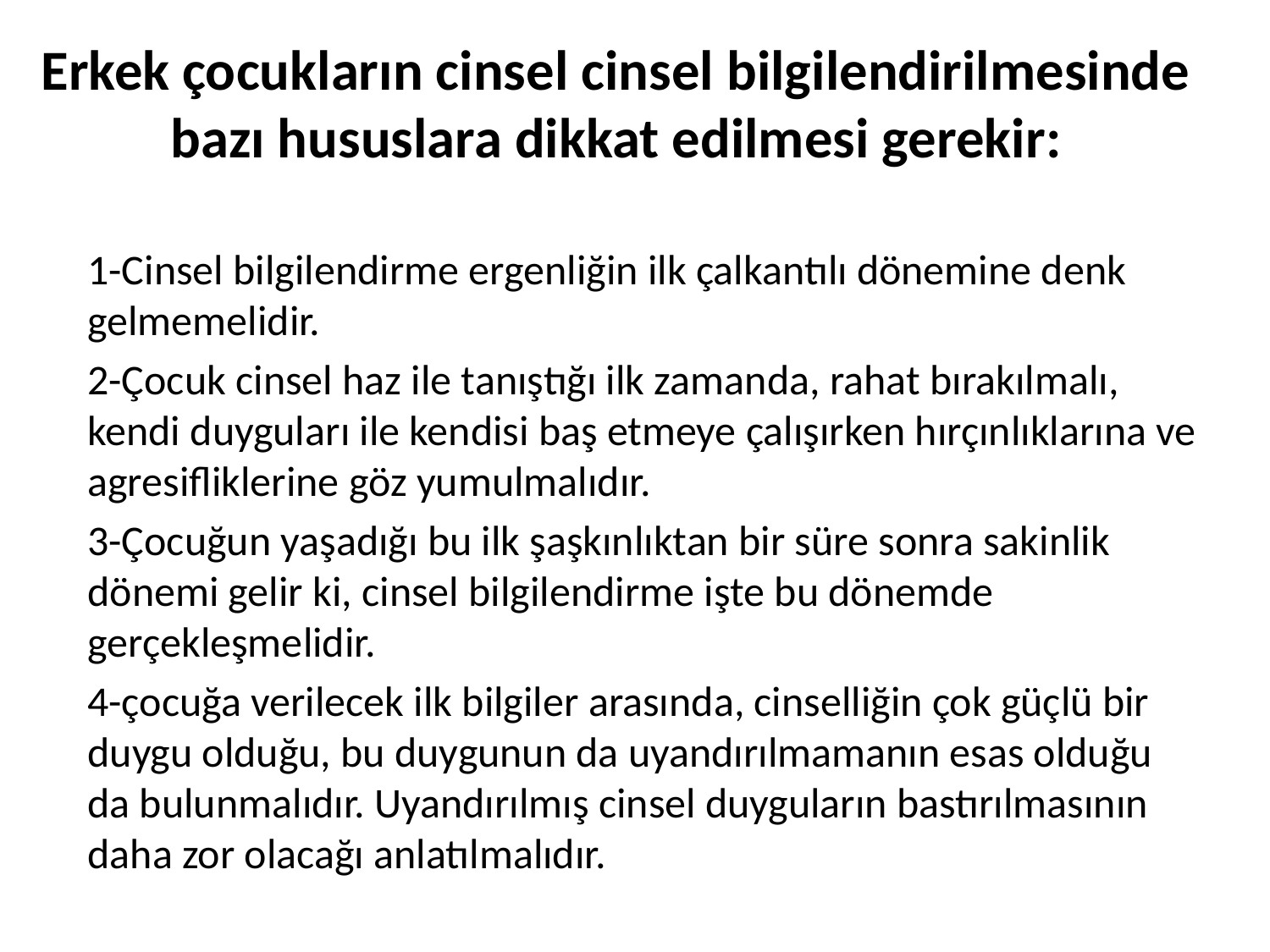

# Erkek çocukların cinsel cinsel bilgilendirilmesinde bazı hususlara dikkat edilmesi gerekir:
1-Cinsel bilgilendirme ergenliğin ilk çalkantılı dönemine denk gelmemelidir.
2-Çocuk cinsel haz ile tanıştığı ilk zamanda, rahat bırakılmalı, kendi duyguları ile kendisi baş etmeye çalışırken hırçınlıklarına ve agresifliklerine göz yumulmalıdır.
3-Çocuğun yaşadığı bu ilk şaşkınlıktan bir süre sonra sakinlik dönemi gelir ki, cinsel bilgilendirme işte bu dönemde gerçekleşmelidir.
4-çocuğa verilecek ilk bilgiler arasında, cinselliğin çok güçlü bir duygu olduğu, bu duygunun da uyandırılmamanın esas olduğu da bulunmalıdır. Uyandırılmış cinsel duyguların bastırılmasının daha zor olacağı anlatılmalıdır.